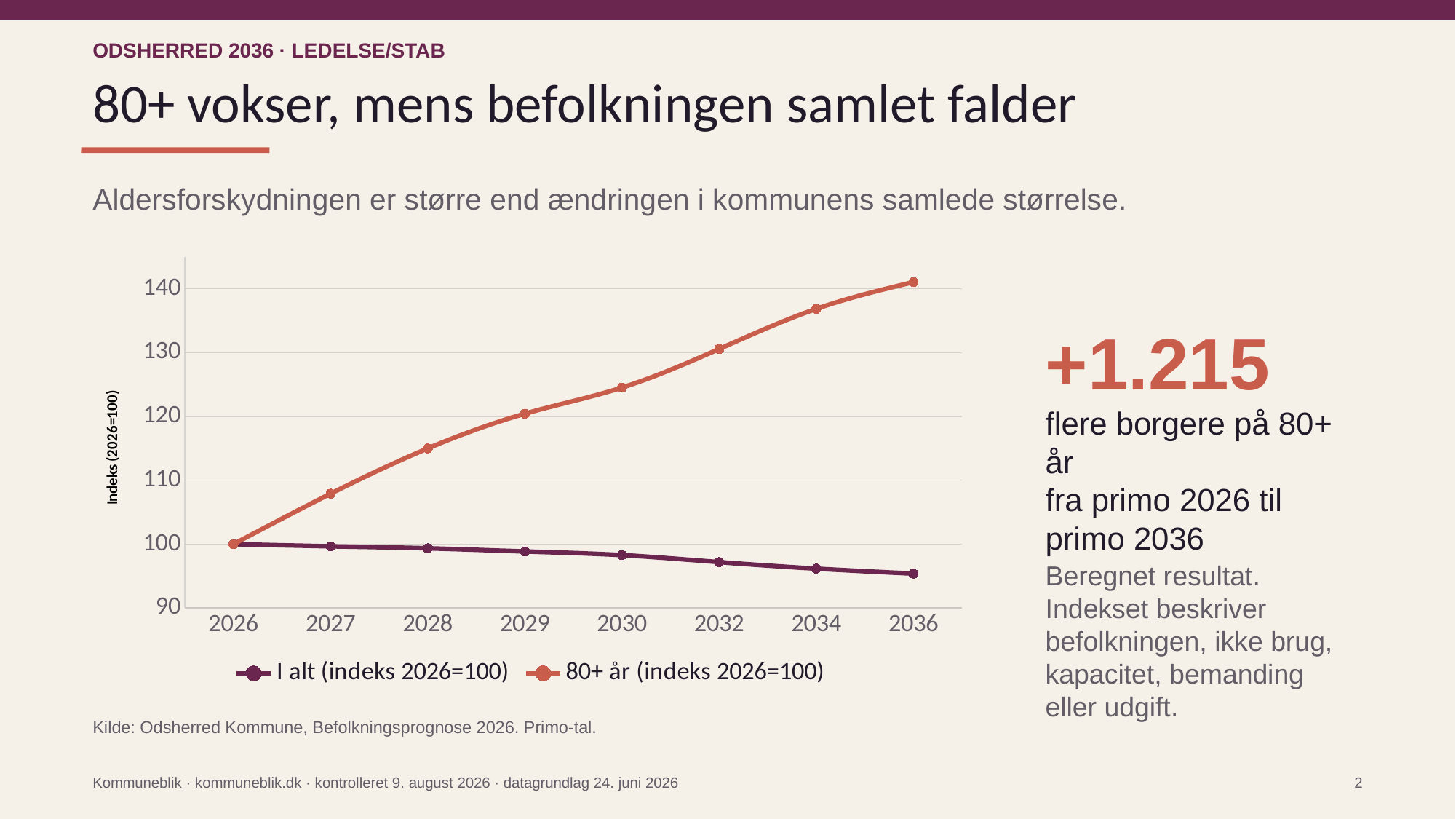

ODSHERRED 2036 · LEDELSE/STAB
# 80+ vokser, mens befolkningen samlet falder

Aldersforskydningen er større end ændringen i kommunens samlede størrelse.

### Chart

| Category |  |  |
|---|---|---|
| 2026 | 100.0 | 100.0 |
| 2027 | 99.65924721770664 | 107.90273556231003 |
| 2028 | 99.34662998624484 | 114.99493414387032 |
| 2029 | 98.8526947605352 | 120.4322863897332 |
| 2030 | 98.2806052269601 | 124.51874366767983 |
| 2032 | 97.18644491684381 | 130.56399864910503 |
| 2034 | 96.16418656996373 | 136.84566024991557 |
| 2036 | 95.38264349130924 | 141.03343465045592 |
+1.215
flere borgere på 80+ år
fra primo 2026 til primo 2036
Beregnet resultat. Indekset beskriver befolkningen, ikke brug, kapacitet, bemanding eller udgift.
Kilde: Odsherred Kommune, Befolkningsprognose 2026. Primo-tal.
Kommuneblik · kommuneblik.dk · kontrolleret 9. august 2026 · datagrundlag 24. juni 2026
2